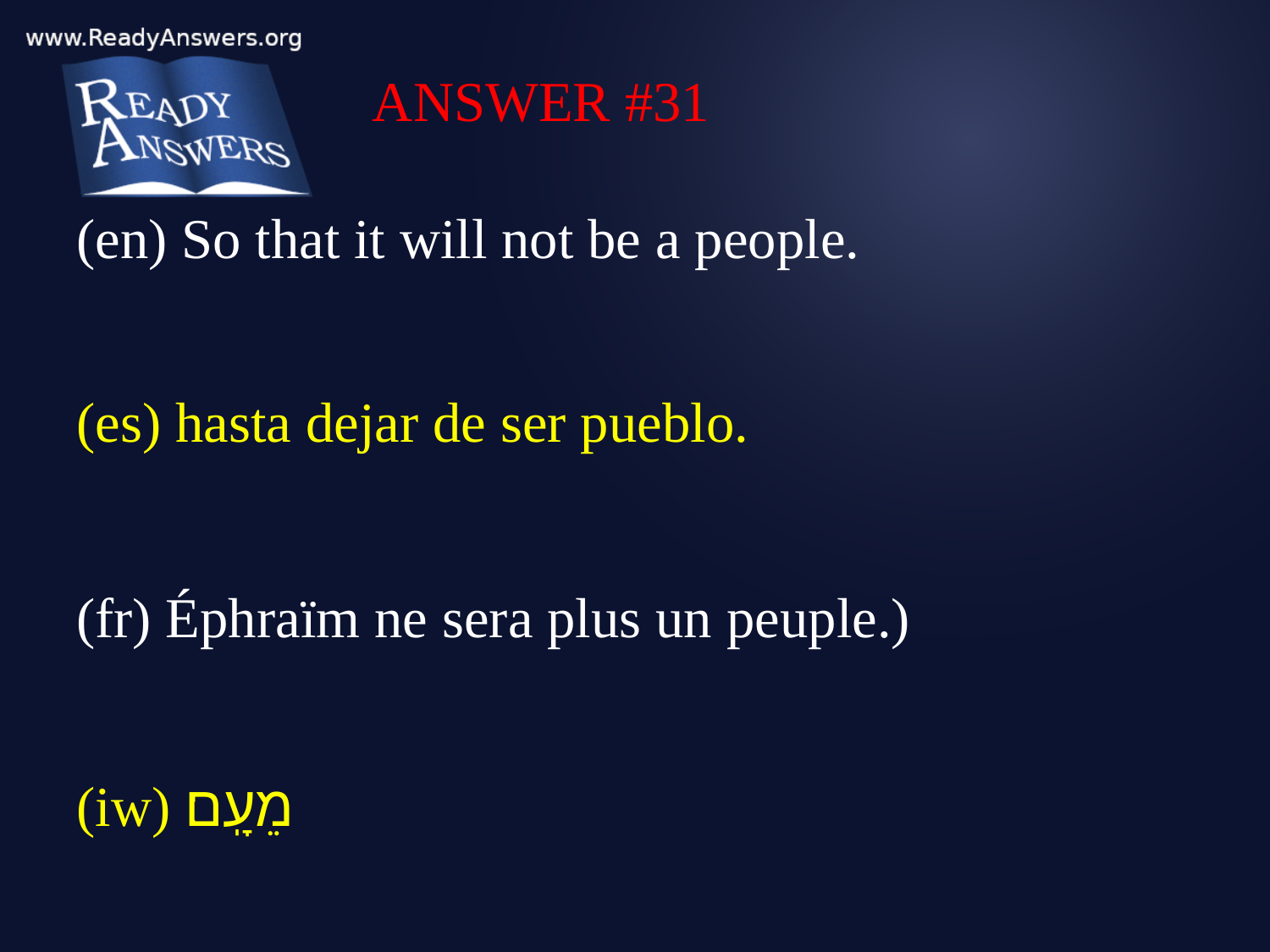

ANSWER #31
(en) So that it will not be a people.
(es) hasta dejar de ser pueblo.
(fr) Éphraïm ne sera plus un peuple.)
(iw) מֵעָֽם׃